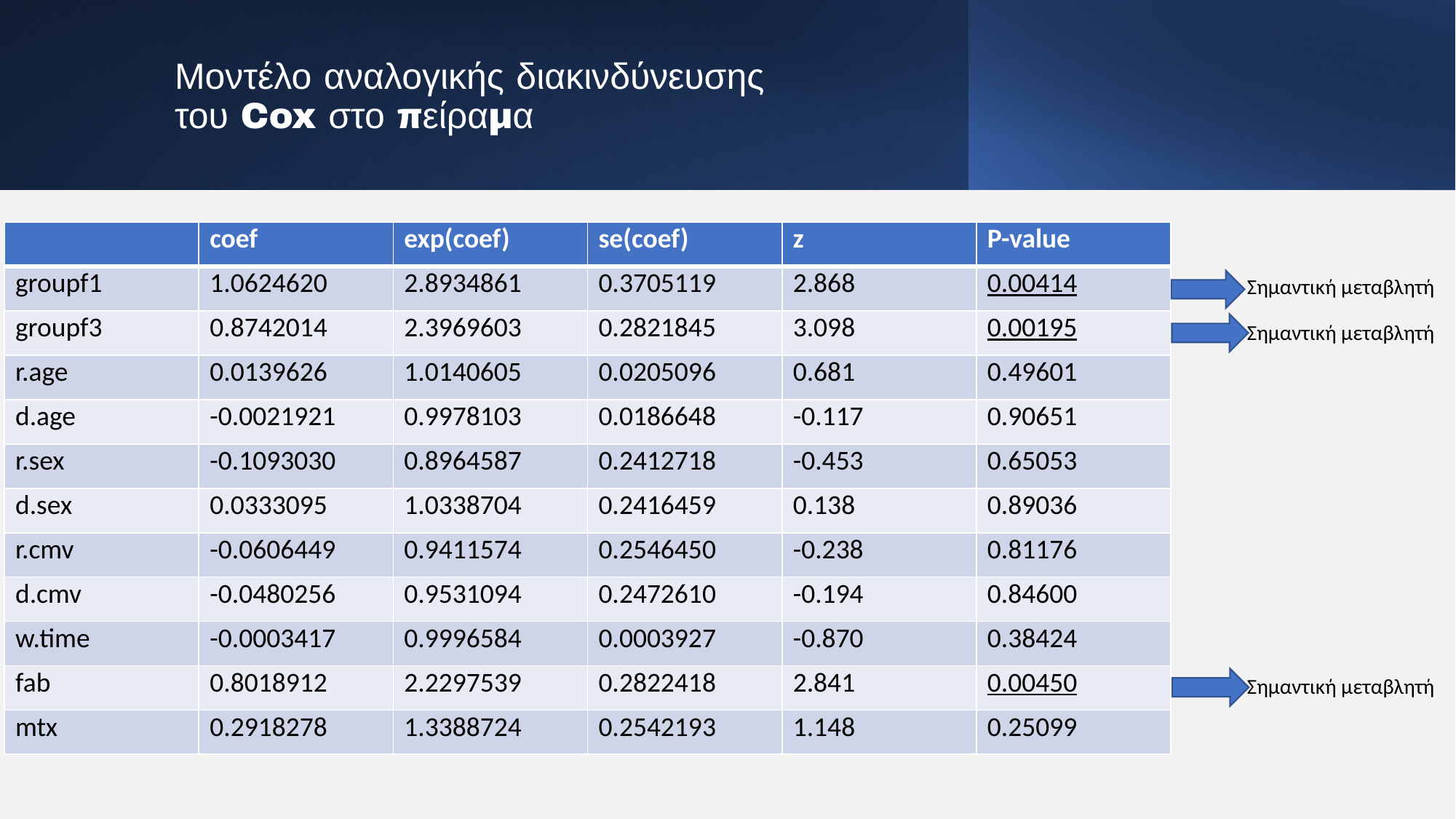

# Μοντέλο αναλογικής διακινδύνευσης  του Cox στο πείραμα
|  | coef | exp(coef) | se(coef) | z | P-value |
| --- | --- | --- | --- | --- | --- |
| groupf1 | 1.0624620 | 2.8934861 | 0.3705119 | 2.868 | 0.00414 |
| groupf3 | 0.8742014 | 2.3969603 | 0.2821845 | 3.098 | 0.00195 |
| r.age | 0.0139626 | 1.0140605 | 0.0205096 | 0.681 | 0.49601 |
| d.age | -0.0021921 | 0.9978103 | 0.0186648 | -0.117 | 0.90651 |
| r.sex | -0.1093030 | 0.8964587 | 0.2412718 | -0.453 | 0.65053 |
| d.sex | 0.0333095 | 1.0338704 | 0.2416459 | 0.138 | 0.89036 |
| r.cmv | -0.0606449 | 0.9411574 | 0.2546450 | -0.238 | 0.81176 |
| d.cmv | -0.0480256 | 0.9531094 | 0.2472610 | -0.194 | 0.84600 |
| w.time | -0.0003417 | 0.9996584 | 0.0003927 | -0.870 | 0.38424 |
| fab | 0.8018912 | 2.2297539 | 0.2822418 | 2.841 | 0.00450 |
| mtx | 0.2918278 | 1.3388724 | 0.2542193 | 1.148 | 0.25099 |
Σημαντική μεταβλητή

Σημαντική μεταβλητή

Σημαντική μεταβλητή